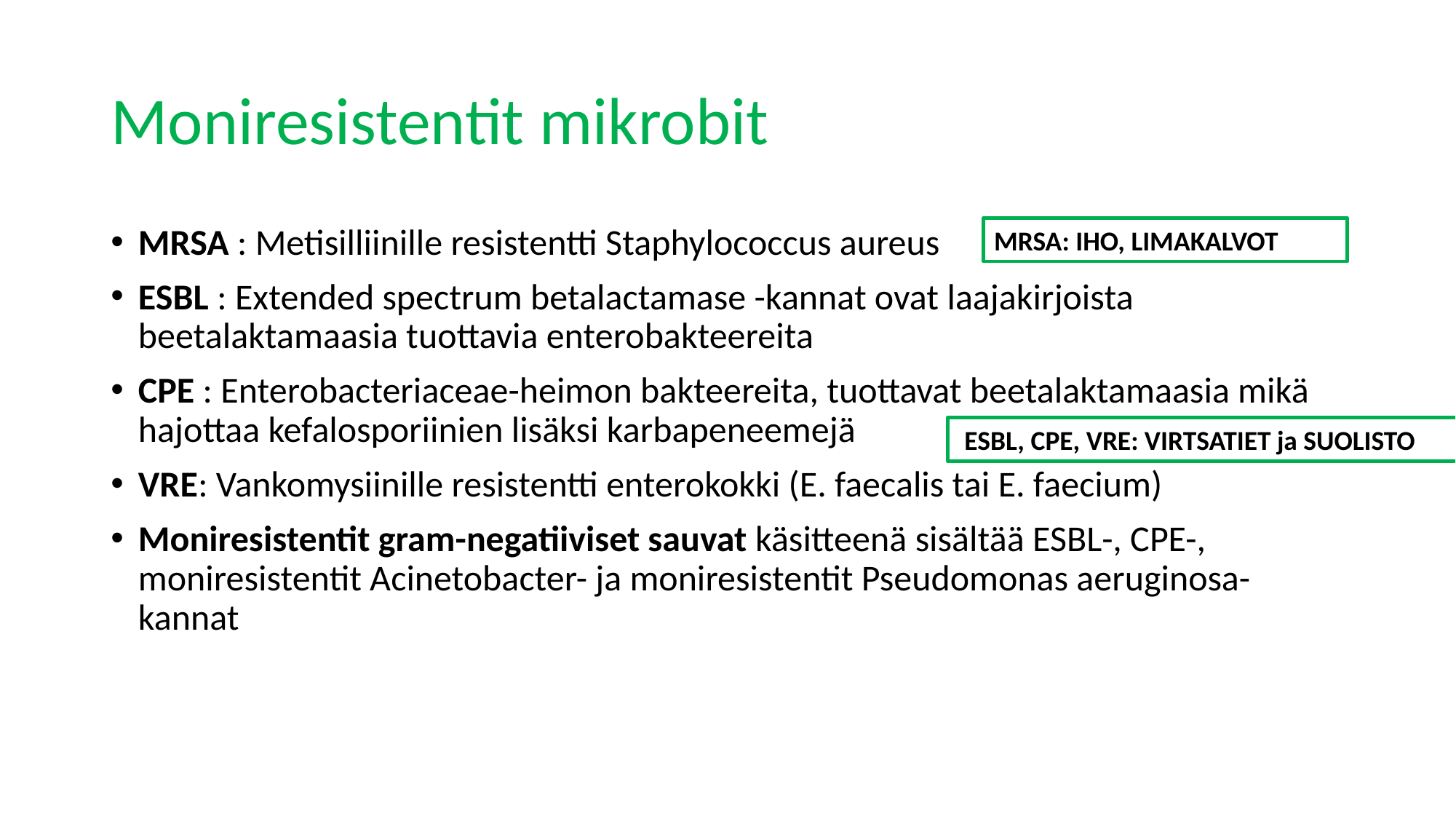

# Moniresistentit mikrobit
MRSA : Metisilliinille resistentti Staphylococcus aureus
ESBL : Extended spectrum betalactamase -kannat ovat laajakirjoista beetalaktamaasia tuottavia enterobakteereita
CPE : Enterobacteriaceae-heimon bakteereita, tuottavat beetalaktamaasia mikä hajottaa kefalosporiinien lisäksi karbapeneemejä
VRE: Vankomysiinille resistentti enterokokki (E. faecalis tai E. faecium)
Moniresistentit gram-negatiiviset sauvat käsitteenä sisältää ESBL-, CPE-, moniresistentit Acinetobacter- ja moniresistentit Pseudomonas aeruginosa-kannat

MRSA: IHO, LIMAKALVOT
 ESBL, CPE, VRE: VIRTSATIET ja SUOLISTO